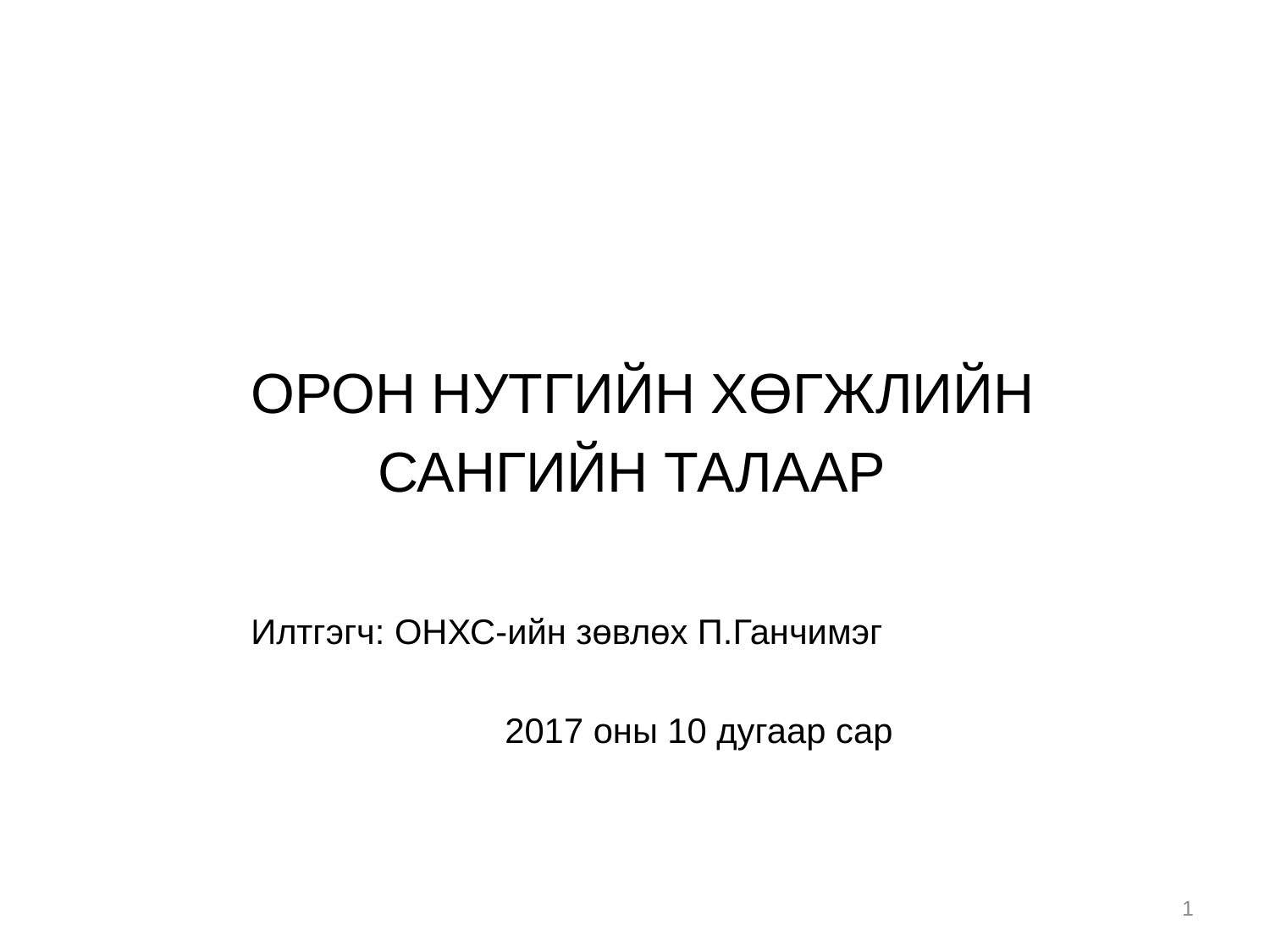

ОРОН НУТГИЙН ХӨГЖЛИЙН
			САНГИЙН ТАЛААР

		Илтгэгч: ОНХС-ийн зөвлөх П.Ганчимэг

				2017 оны 10 дугаар сар
1